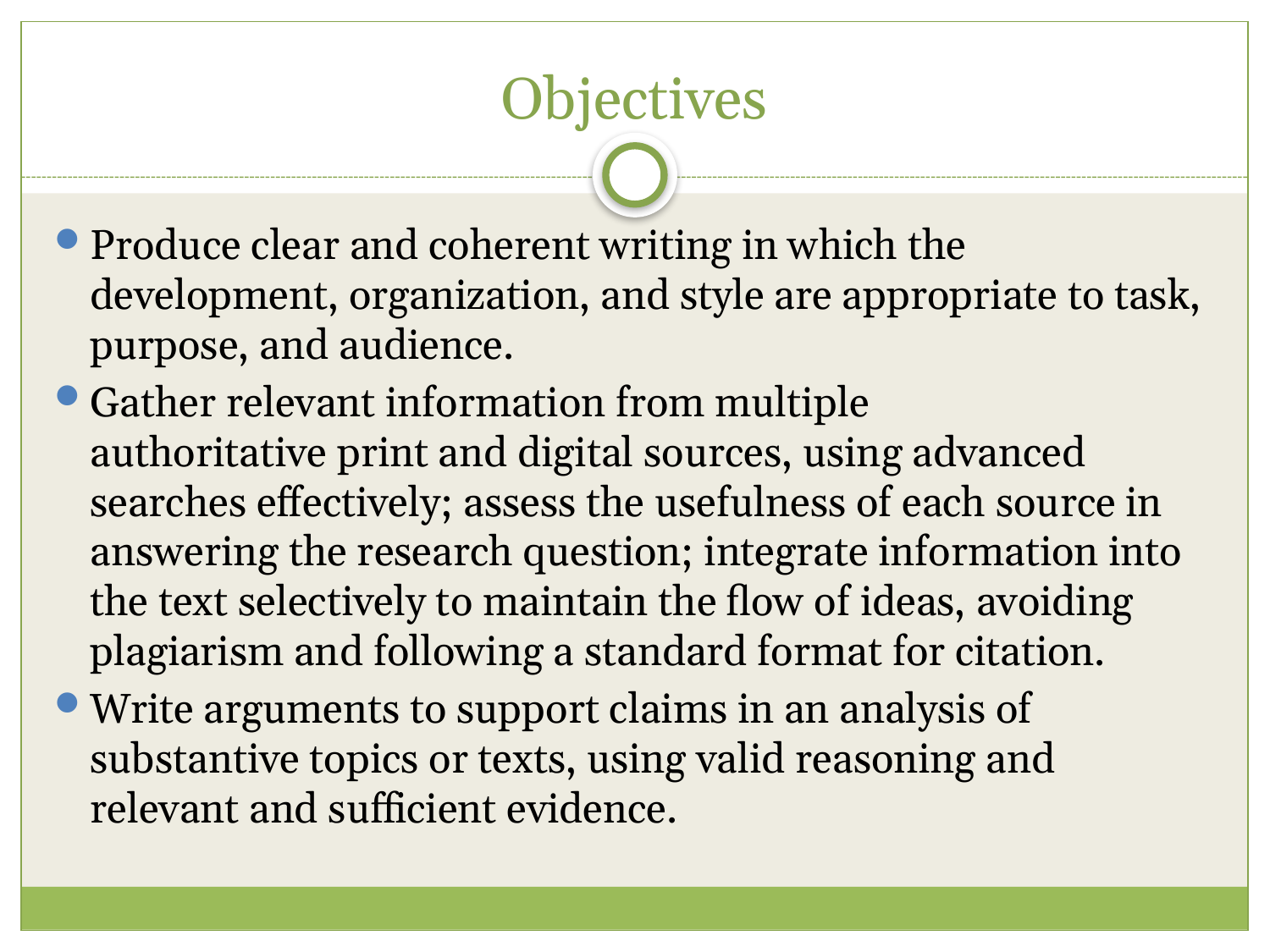

# Objectives
Produce clear and coherent writing in which the development, organization, and style are appropriate to task, purpose, and audience.
Gather relevant information from multiple authoritative print and digital sources, using advanced searches effectively; assess the usefulness of each source in answering the research question; integrate information into the text selectively to maintain the flow of ideas, avoiding plagiarism and following a standard format for citation.
Write arguments to support claims in an analysis of substantive topics or texts, using valid reasoning and relevant and sufficient evidence.